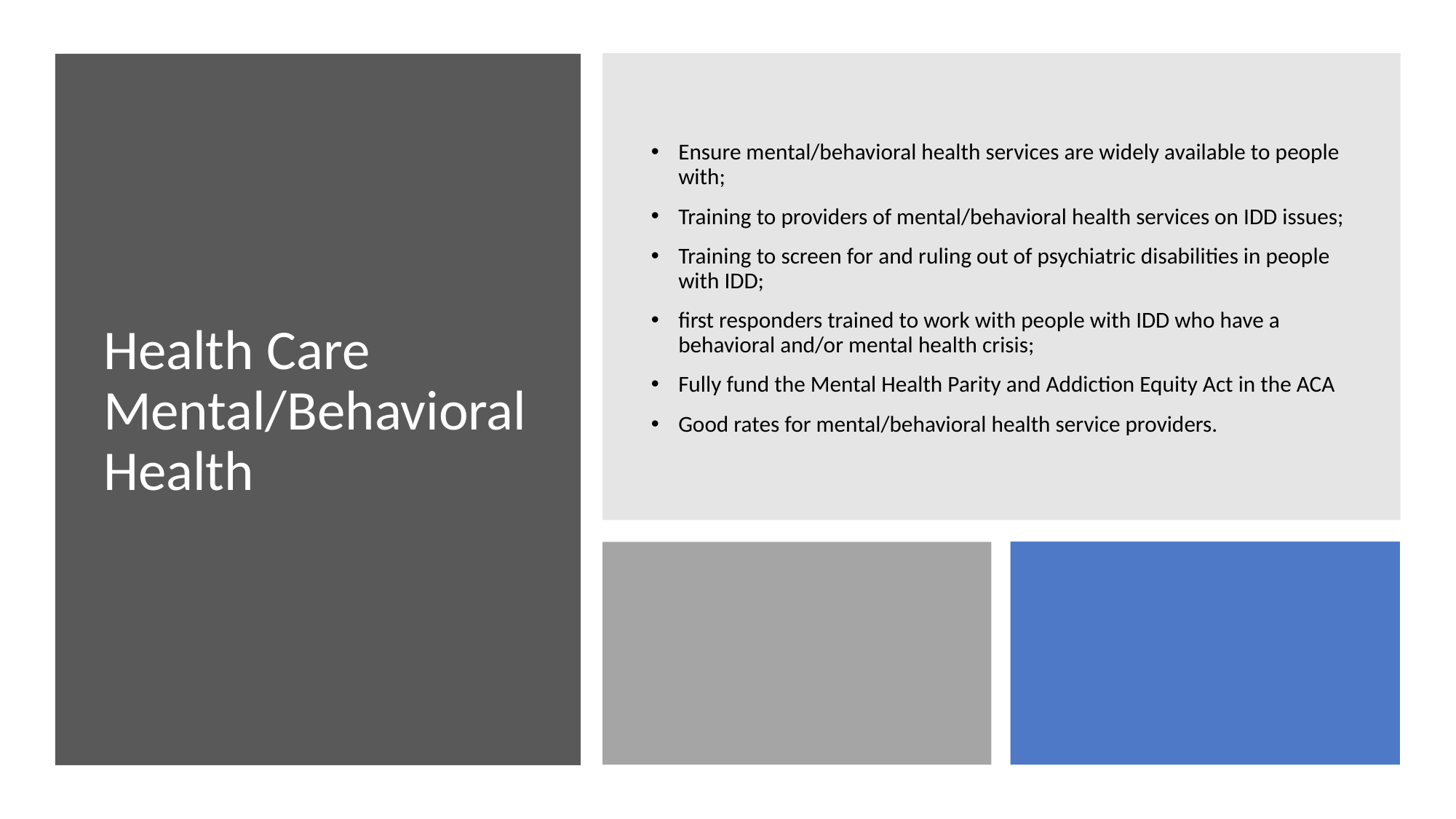

# Health Care Mental/Behavioral Health
Ensure mental/behavioral health services are widely available to people with;
Training to providers of mental/behavioral health services on IDD issues;
Training to screen for and ruling out of psychiatric disabilities in people with IDD;
first responders trained to work with people with IDD who have a behavioral and/or mental health crisis;
Fully fund the Mental Health Parity and Addiction Equity Act in the ACA
Good rates for mental/behavioral health service providers.